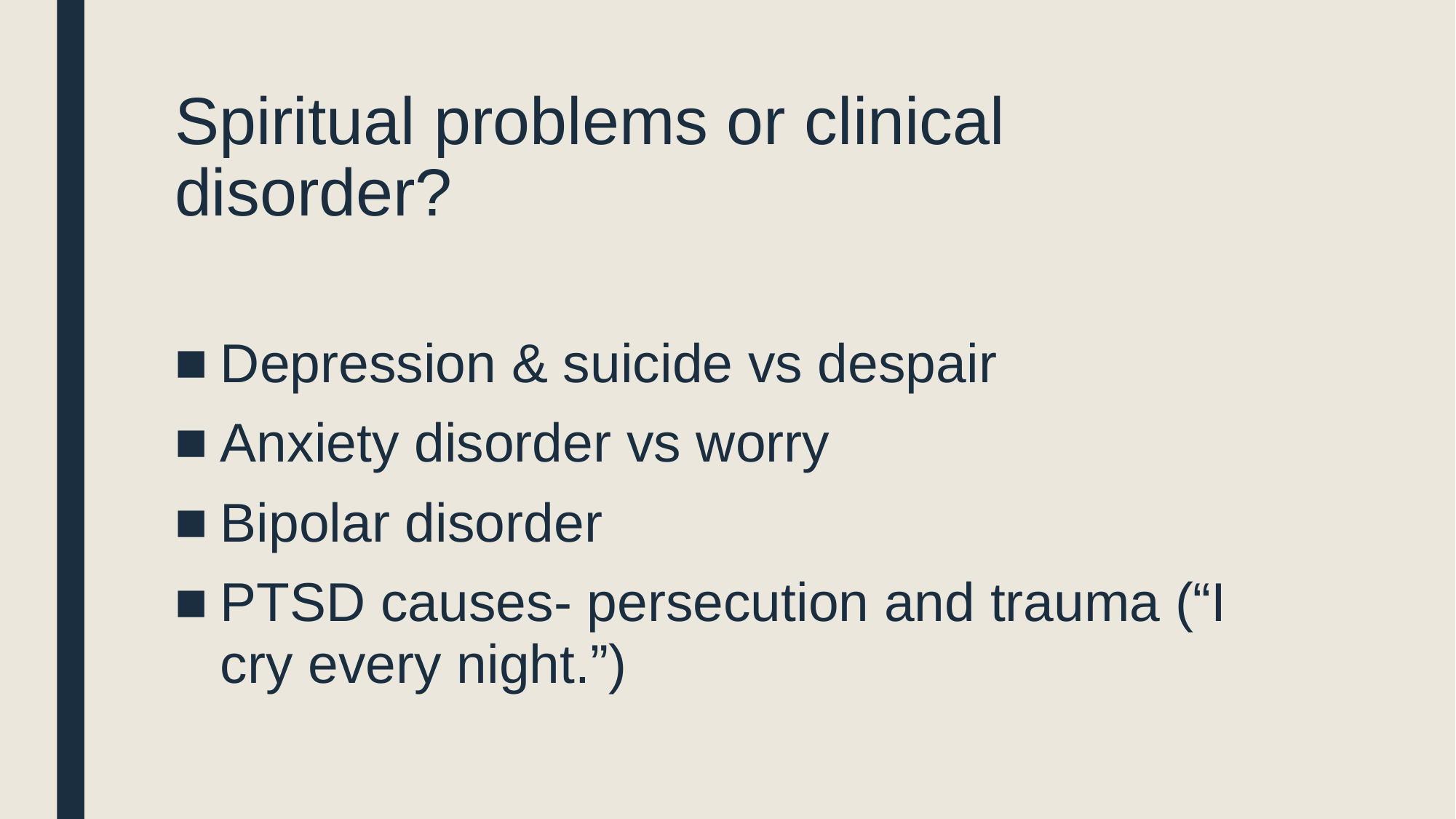

# Spiritual problems or clinical disorder?

Depression & suicide vs despair
Anxiety disorder vs worry
Bipolar disorder
PTSD causes- persecution and trauma (“I cry every night.”)